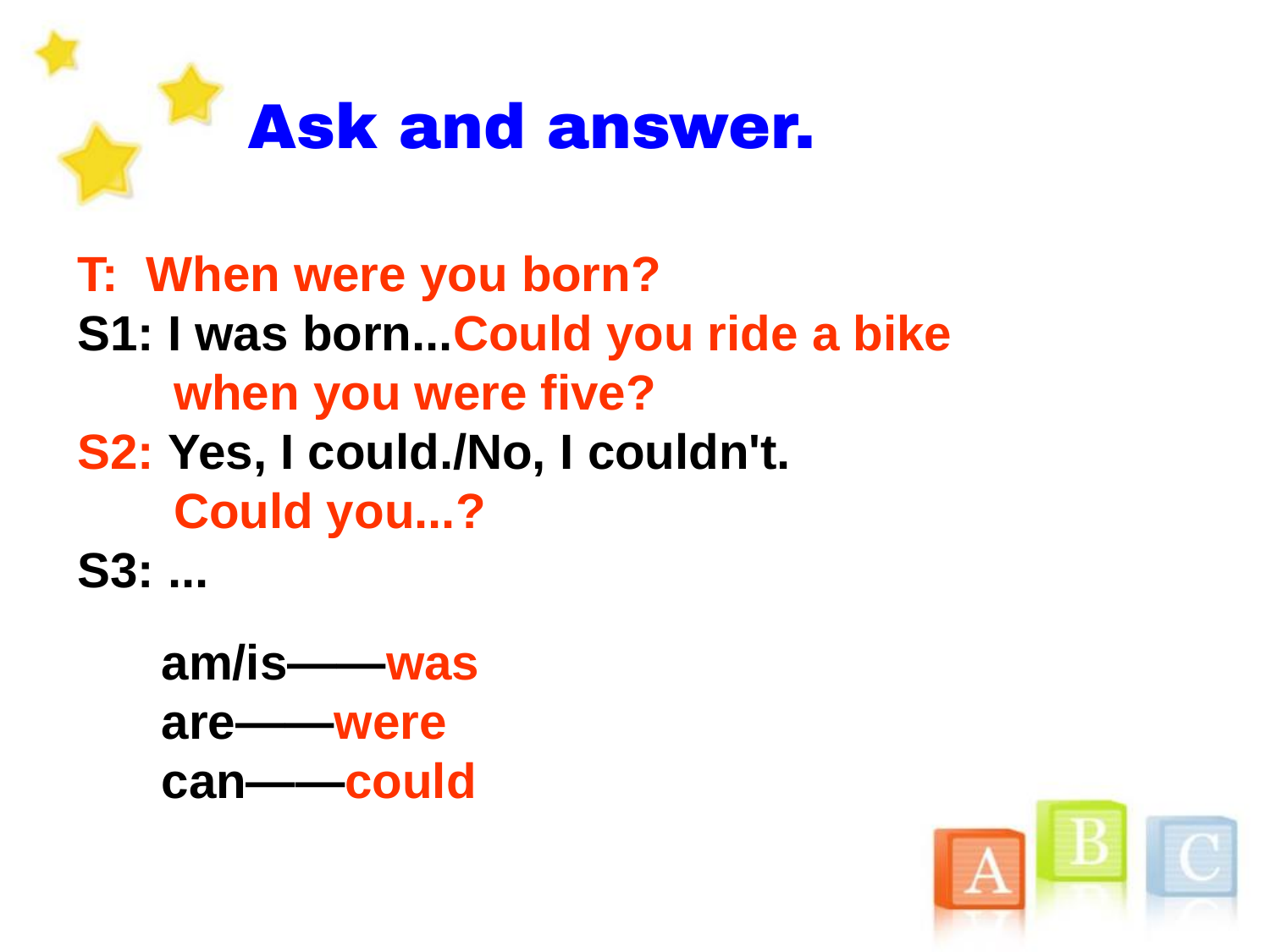

Ask and answer.
T:  When were you born?
S1: I was born...Could you ride a bike
       when you were five?
S2: Yes, I could./No, I couldn't.
       Could you...?
S3: ...
am/is——was
are——were
can——could